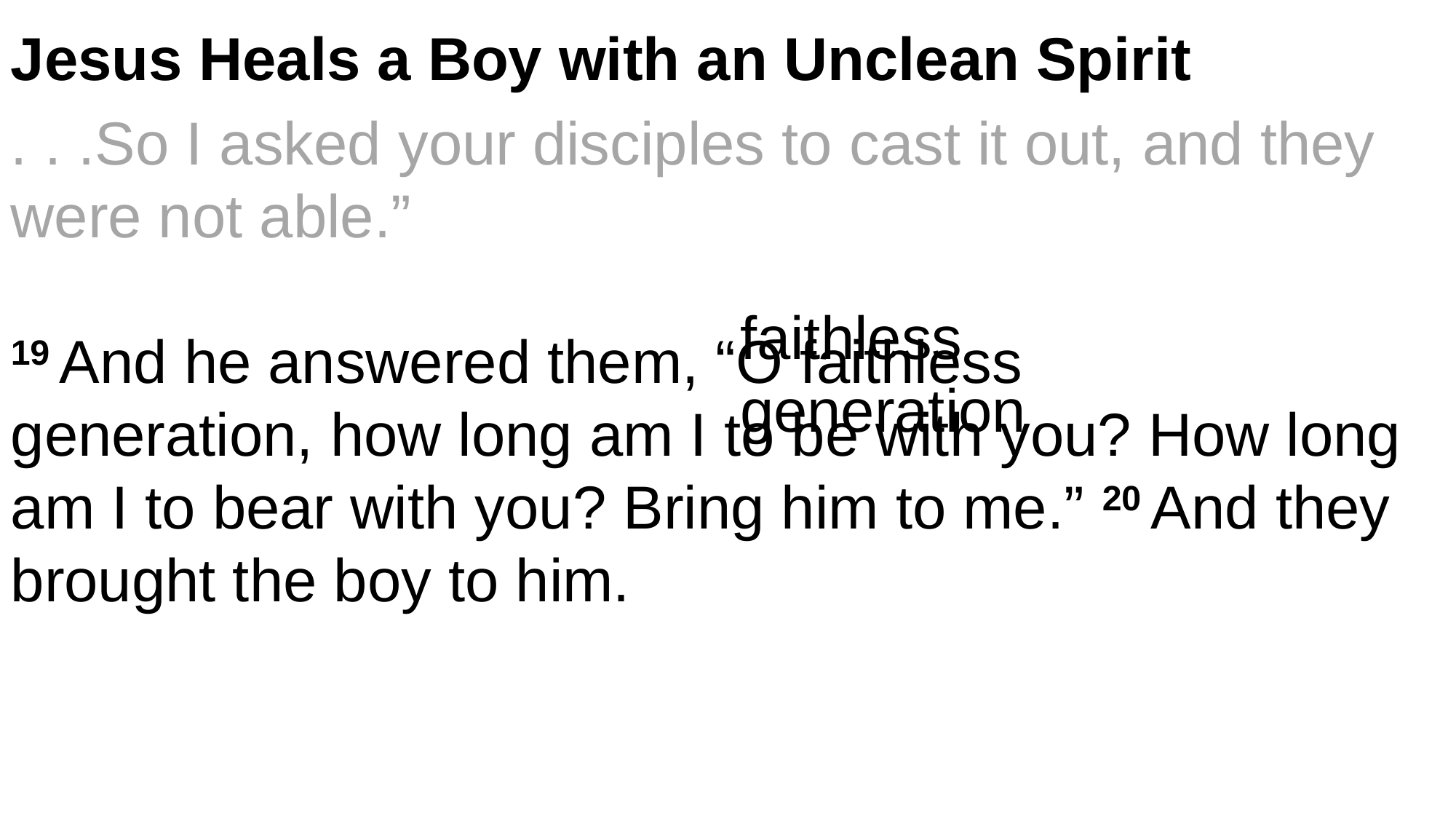

Jesus Heals a Boy with an Unclean Spirit
. . .So I asked your disciples to cast it out, and they were not able.”

19 And he answered them, “O faithless generation, how long am I to be with you? How long am I to bear with you? Bring him to me.” 20 And they brought the boy to him.
faithless generation